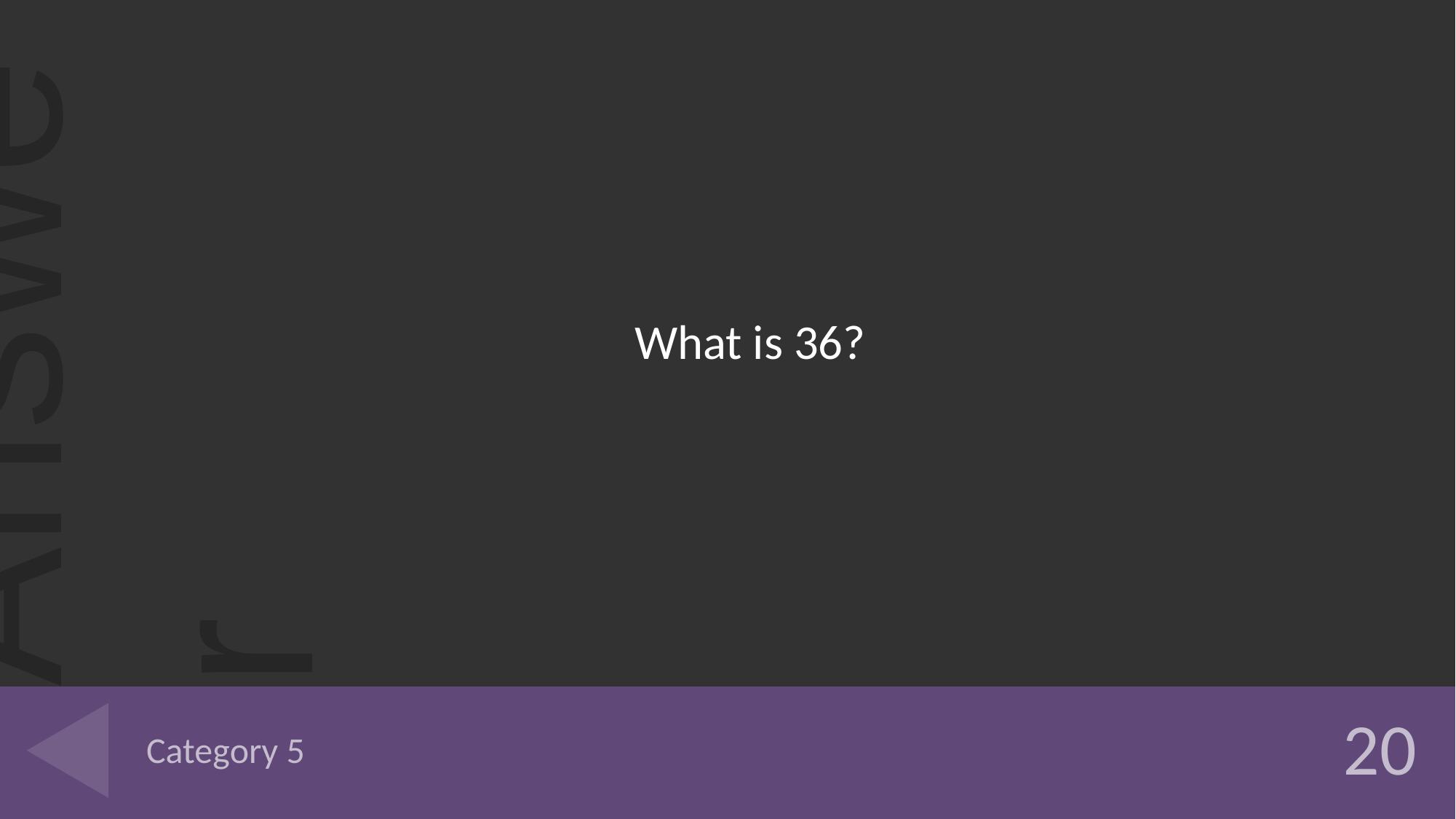

What is 36?
# Category 5
20